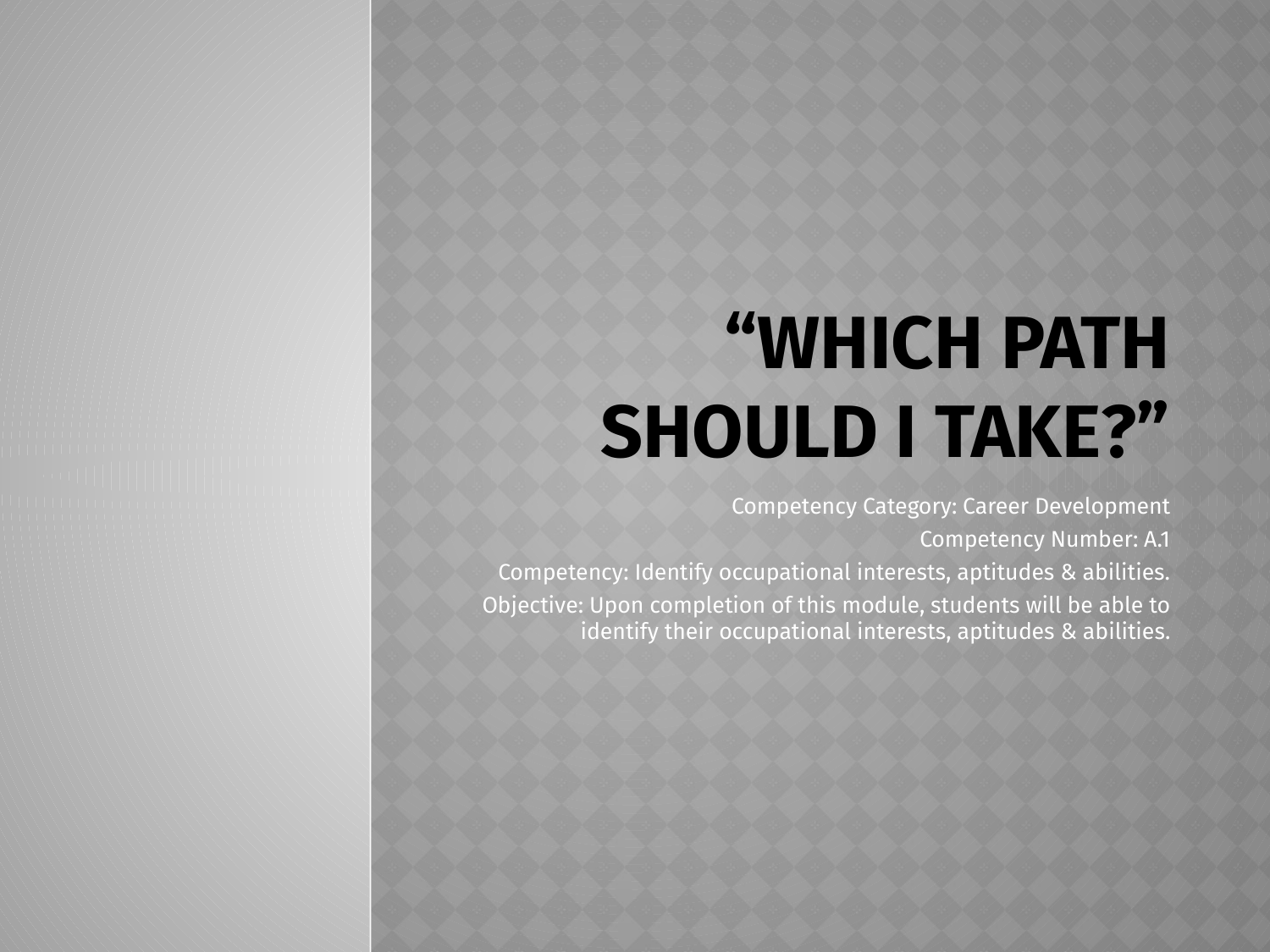

# “Which Path Should I Take?”
Competency Category: Career Development
Competency Number: A.1
Competency: Identify occupational interests, aptitudes & abilities.
Objective: Upon completion of this module, students will be able to identify their occupational interests, aptitudes & abilities.